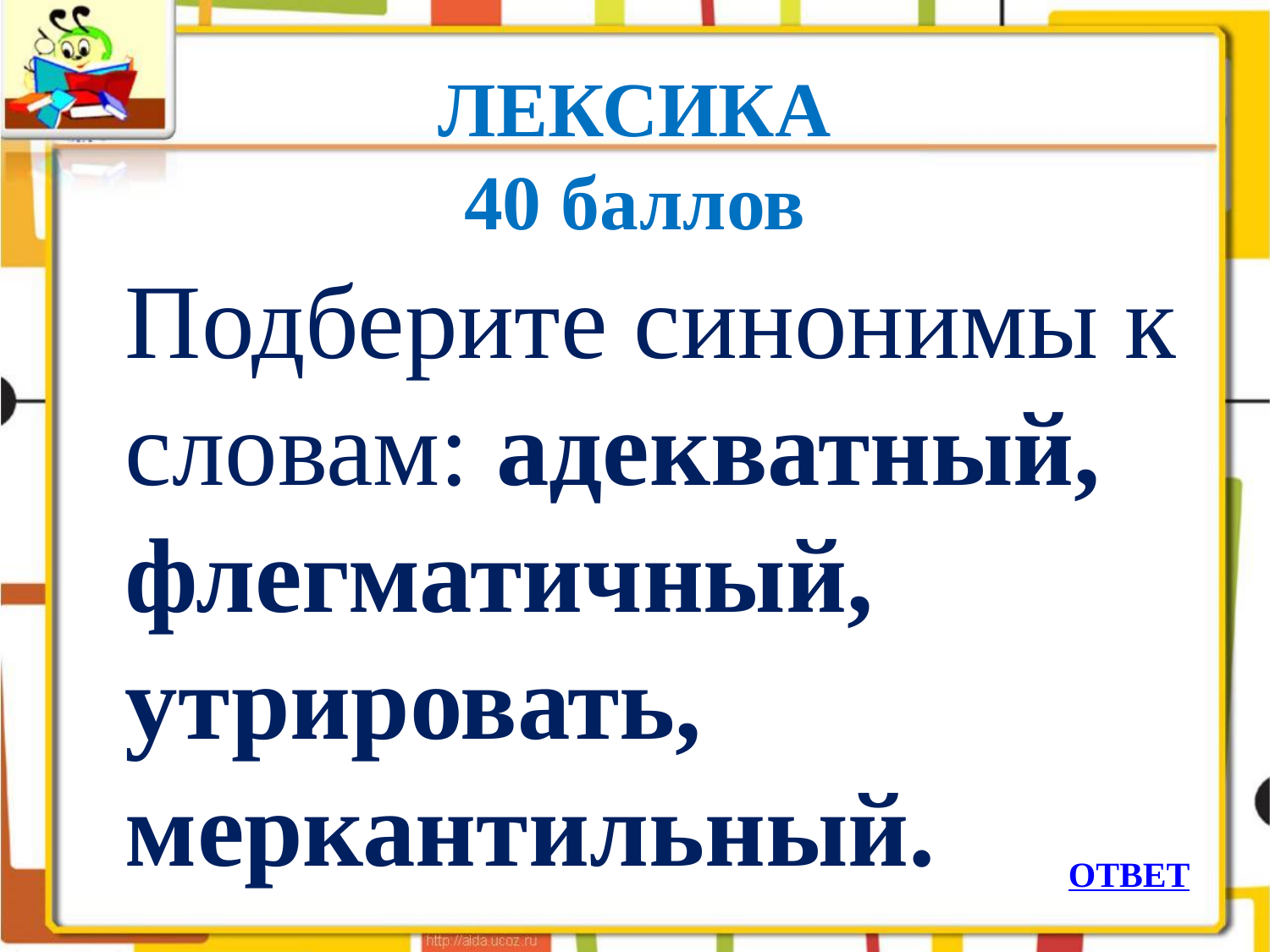

# ЛЕКСИКА 40 баллов
	Подберите синонимы к словам: адекватный, флегматичный, утрировать, меркантильный.
ОТВЕТ